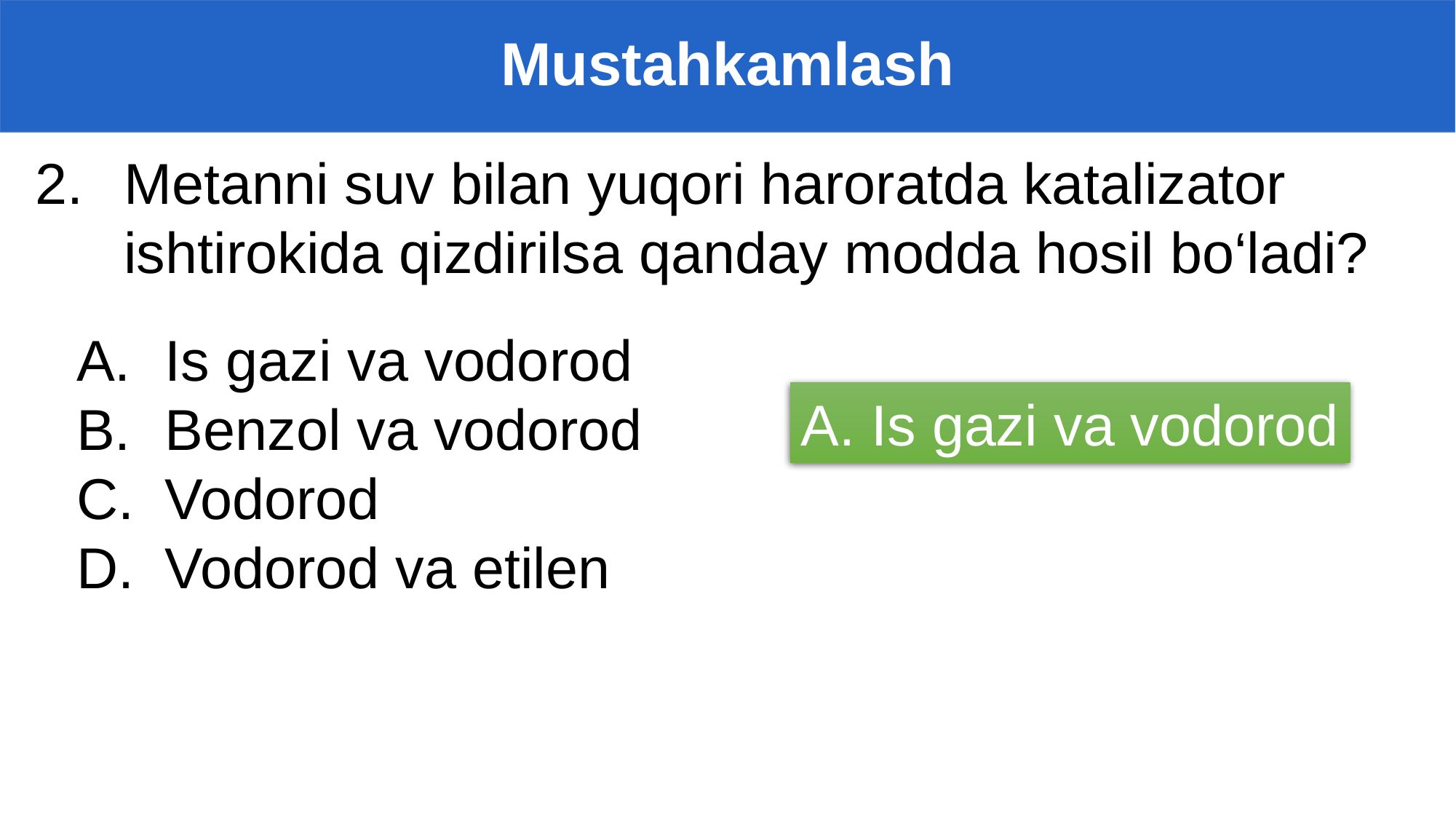

Mustahkamlash
Metanni suv bilan yuqori haroratda katalizator ishtirokida qizdirilsa qanday modda hosil bo‘ladi?
Is gazi va vodorod
Benzol va vodorod
Vodorod
Vodorod va etilen
A. Is gazi va vodorod